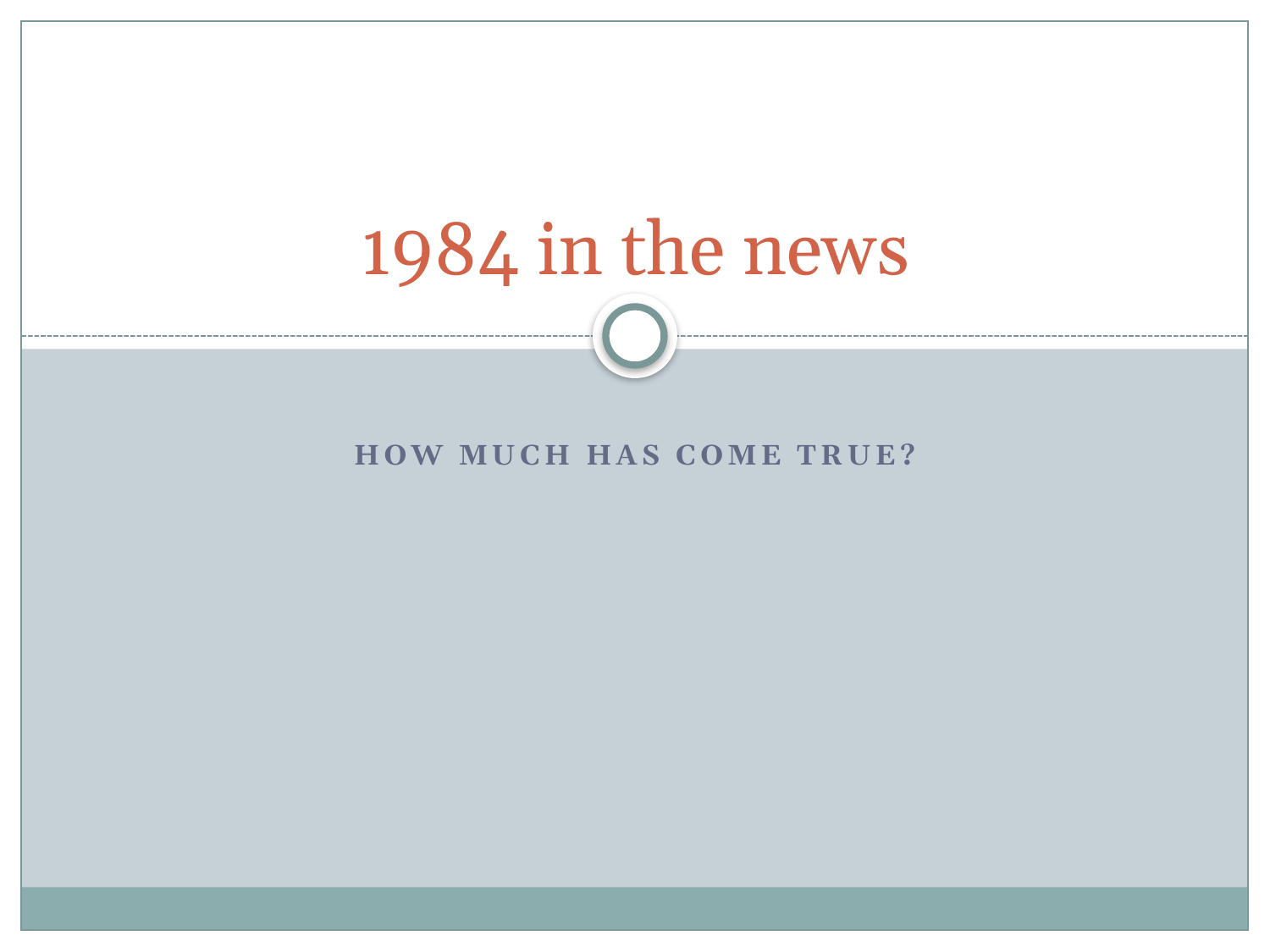

# 1984 in the news

How much has come true?